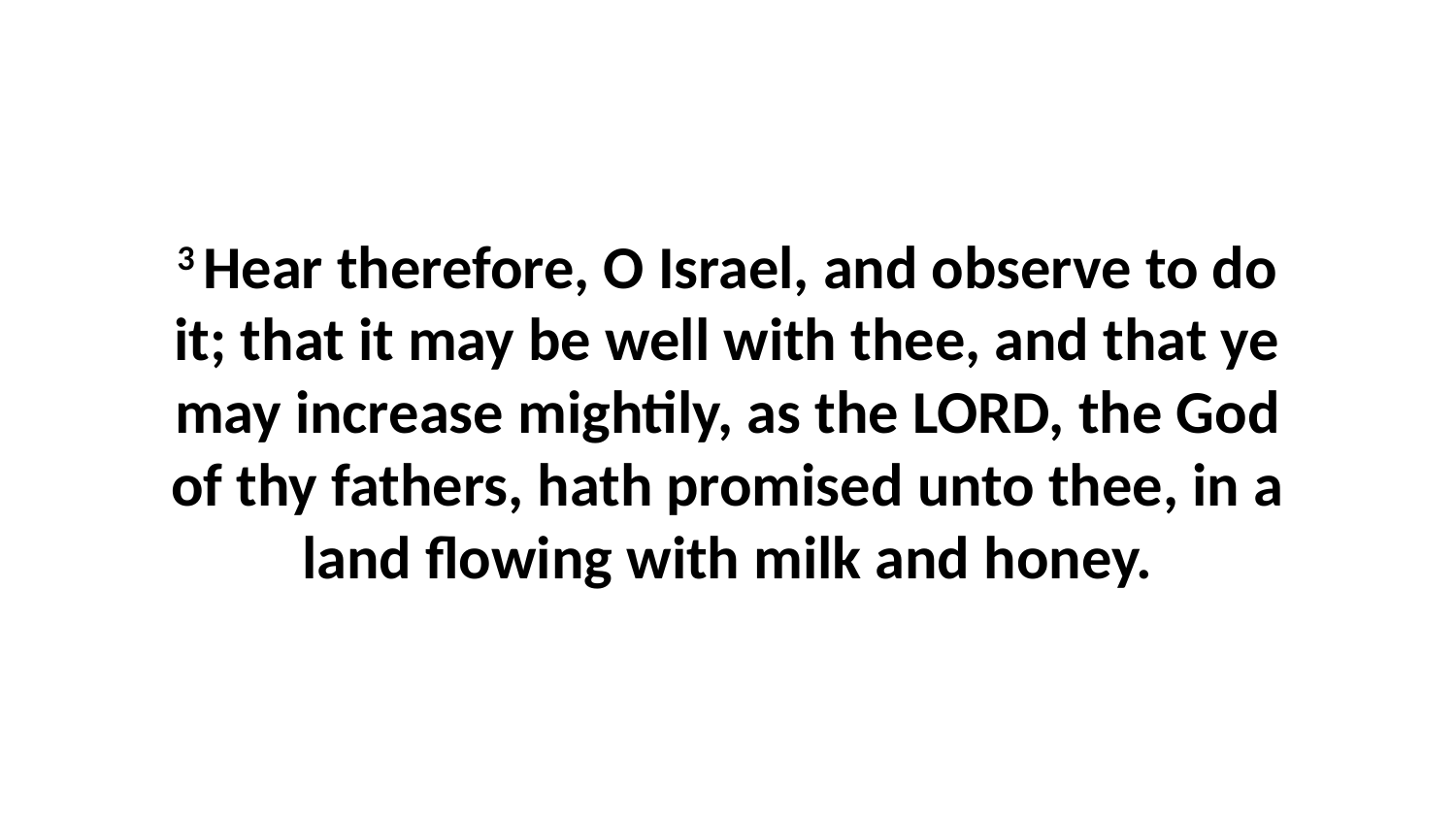

3 Hear therefore, O Israel, and observe to do it; that it may be well with thee, and that ye may increase mightily, as the LORD, the God of thy fathers, hath promised unto thee, in a land flowing with milk and honey.